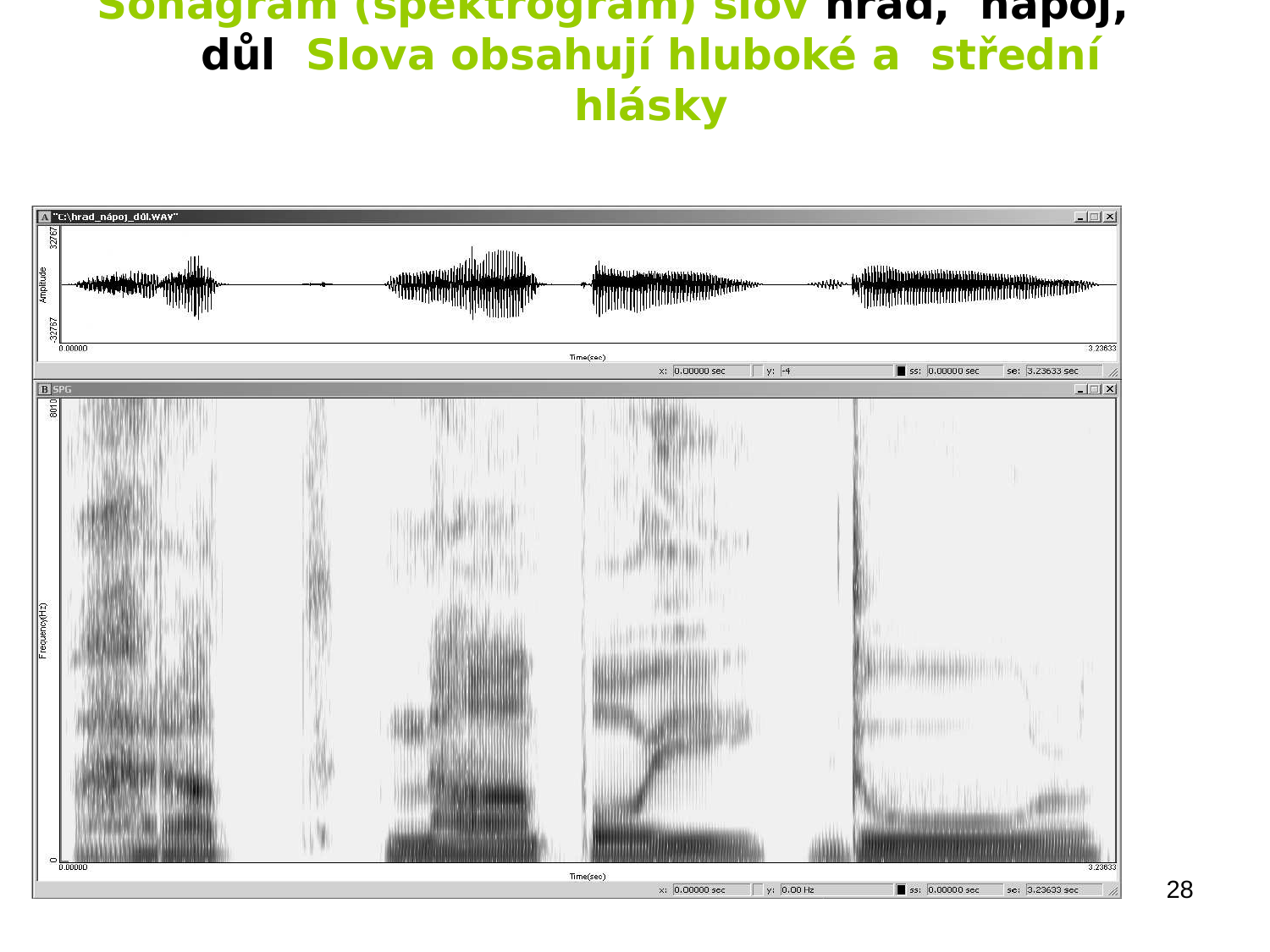

# Sonagram (spektrogram) slov hrad,  nápoj,  důl  Slova obsahují hluboké a  střední hlásky

28